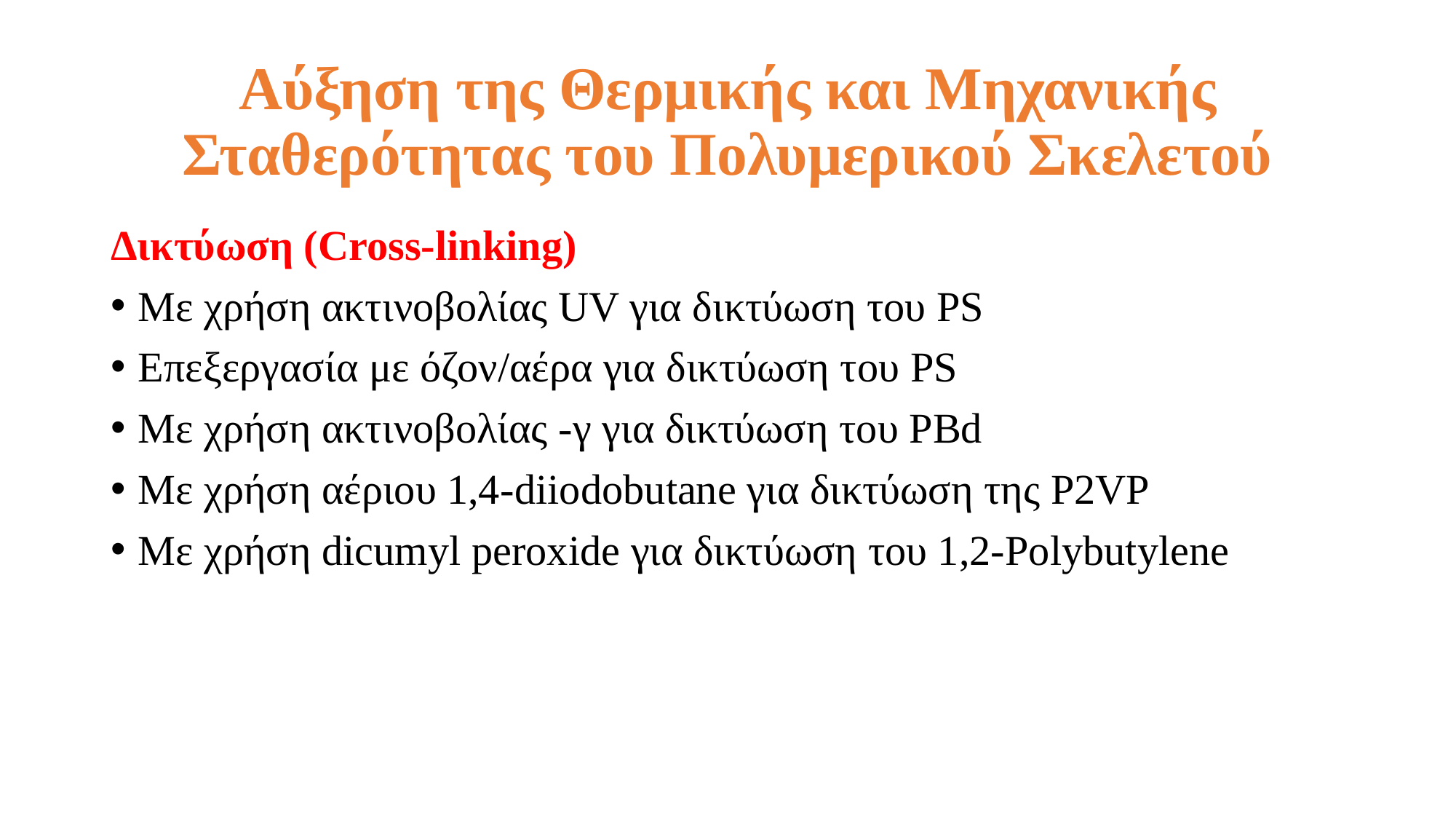

# Αύξηση της Θερμικής και Μηχανικής Σταθερότητας του Πολυμερικού Σκελετού
Δικτύωση (Cross-linking)
Με χρήση ακτινοβολίας UV για δικτύωση του PS
Επεξεργασία με όζον/αέρα για δικτύωση του PS
Με χρήση ακτινοβολίας -γ για δικτύωση του PBd
Με χρήση αέριου 1,4-diiodobutane για δικτύωση της P2VP
Με χρήση dicumyl peroxide για δικτύωση του 1,2-Polybutylene